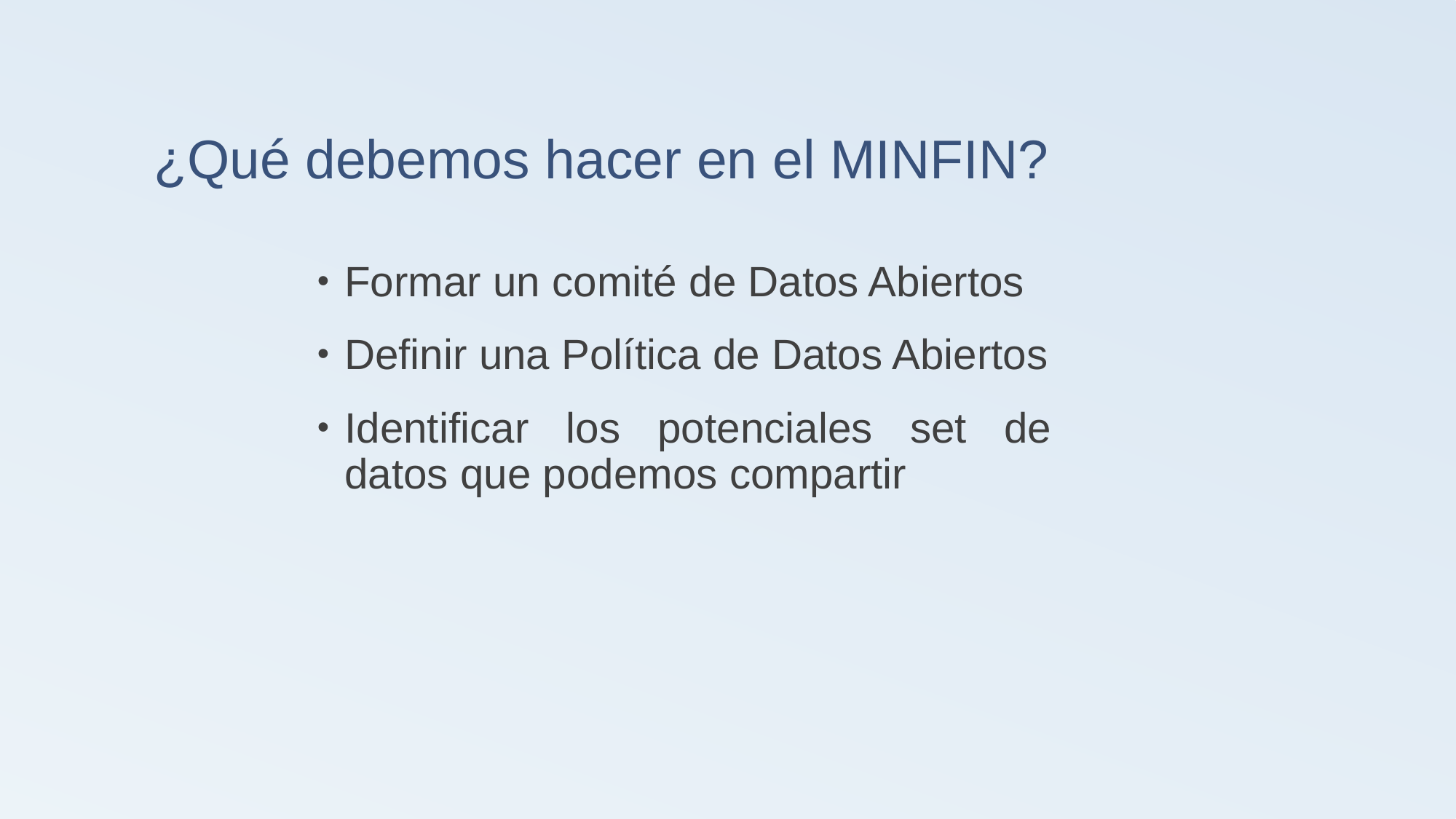

# ¿Qué debemos hacer en el MINFIN?
Formar un comité de Datos Abiertos
Definir una Política de Datos Abiertos
Identificar los potenciales set de datos que podemos compartir